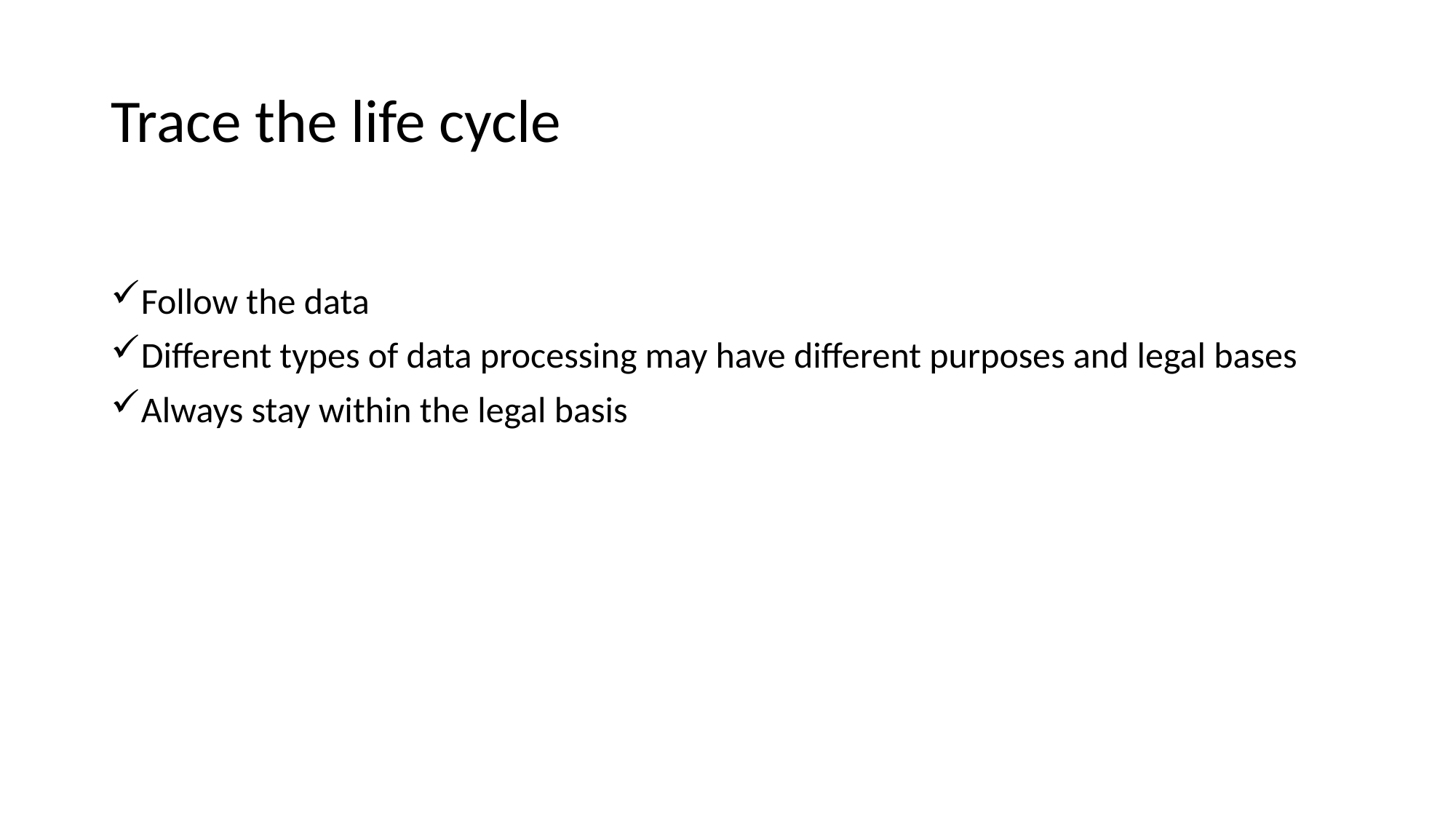

# Trace the life cycle

Follow the data
Different types of data processing may have different purposes and legal bases
Always stay within the legal basis